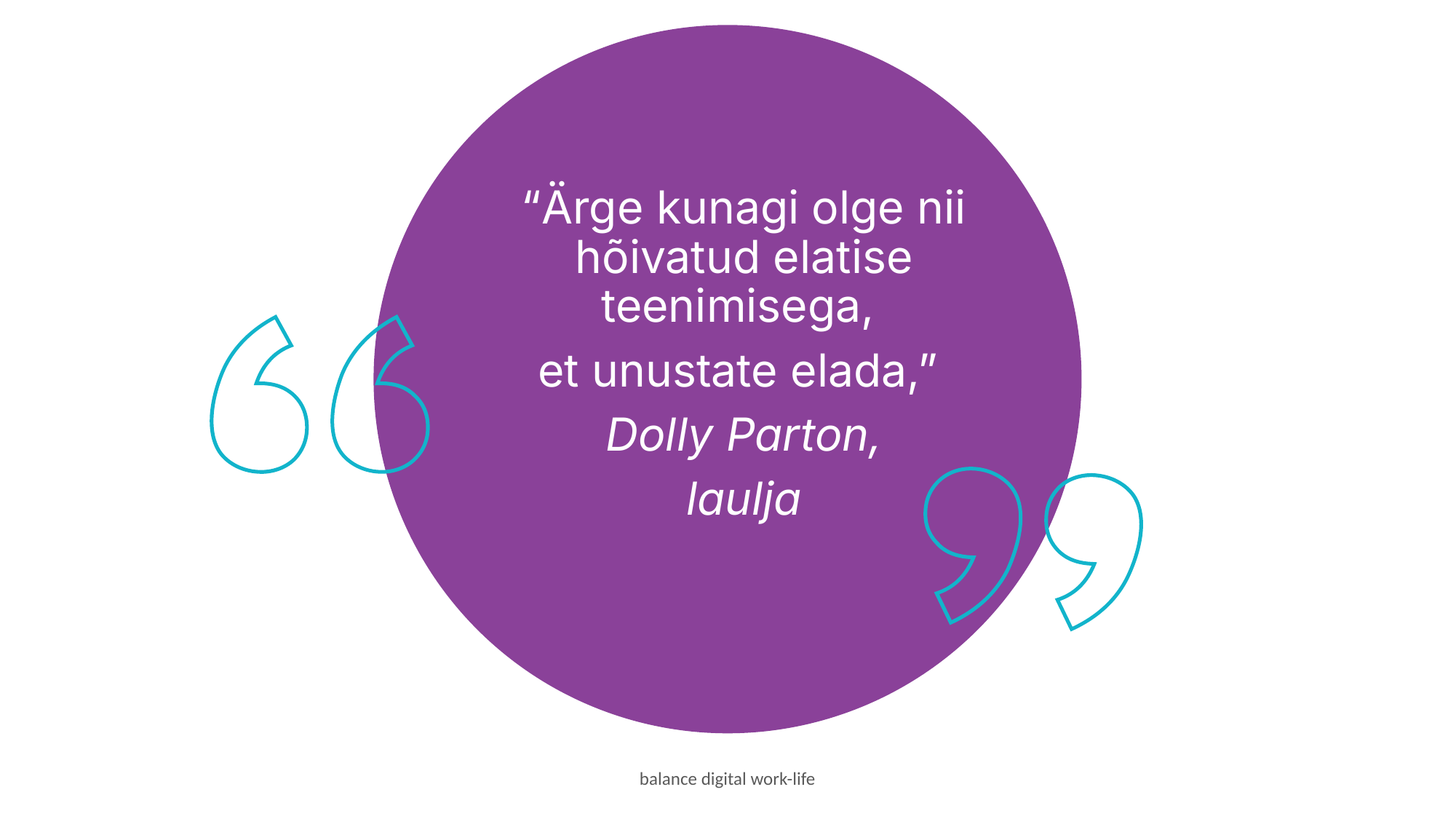

“Ärge kunagi olge nii hõivatud elatise teenimisega,
et unustate elada,”
 Dolly Parton,
laulja